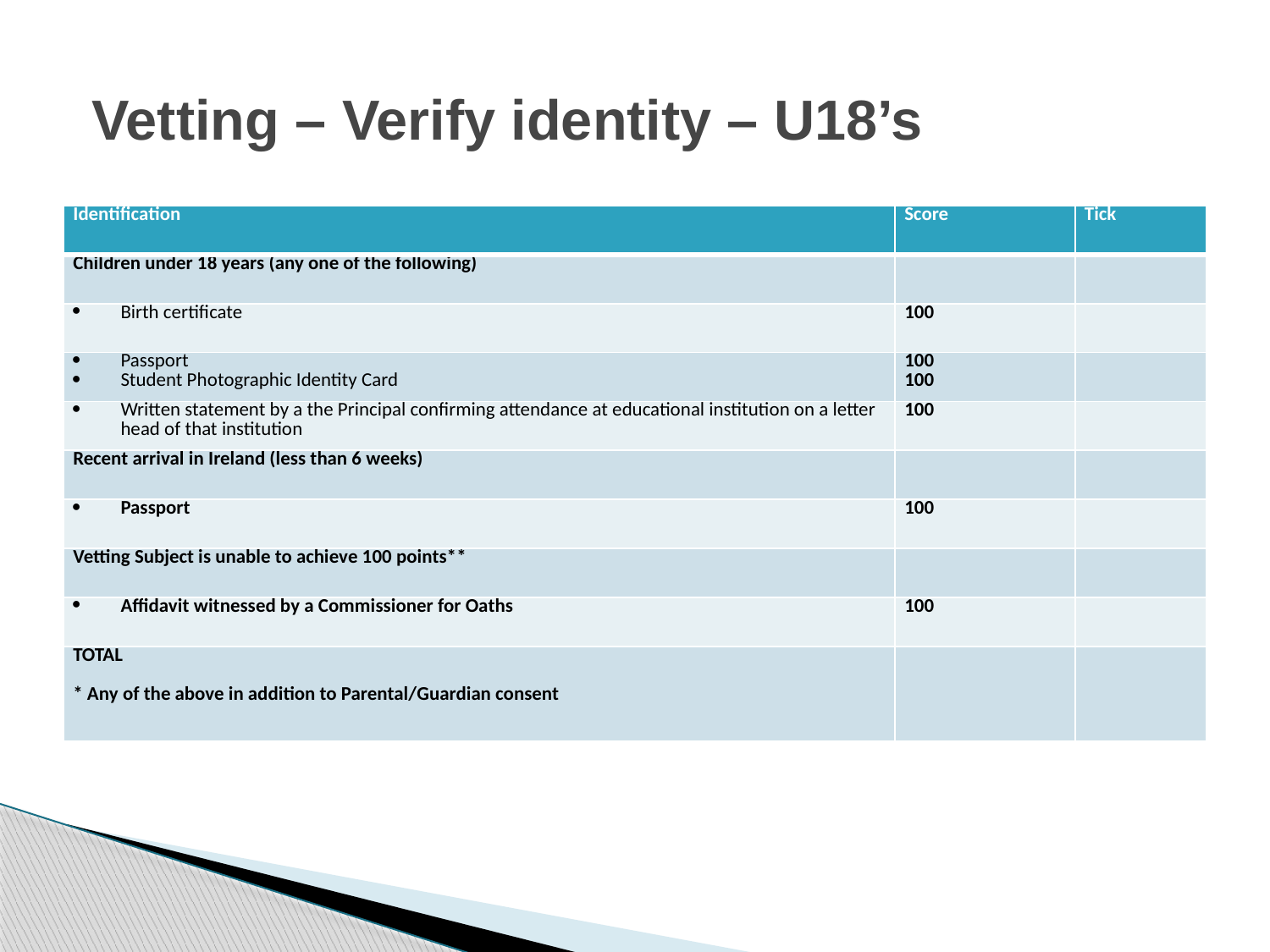

# Vetting – Verify identity – U18’s
| Identification | Score | Tick |
| --- | --- | --- |
| Children under 18 years (any one of the following) |  |  |
| Birth certificate | 100 |  |
| Passport Student Photographic Identity Card | 100 100 |  |
| Written statement by a the Principal confirming attendance at educational institution on a letter head of that institution | 100 |  |
| Recent arrival in Ireland (less than 6 weeks) |  |  |
| Passport | 100 |  |
| Vetting Subject is unable to achieve 100 points\*\* |  |  |
| Affidavit witnessed by a Commissioner for Oaths | 100 |  |
| TOTAL \* Any of the above in addition to Parental/Guardian consent |  |  |